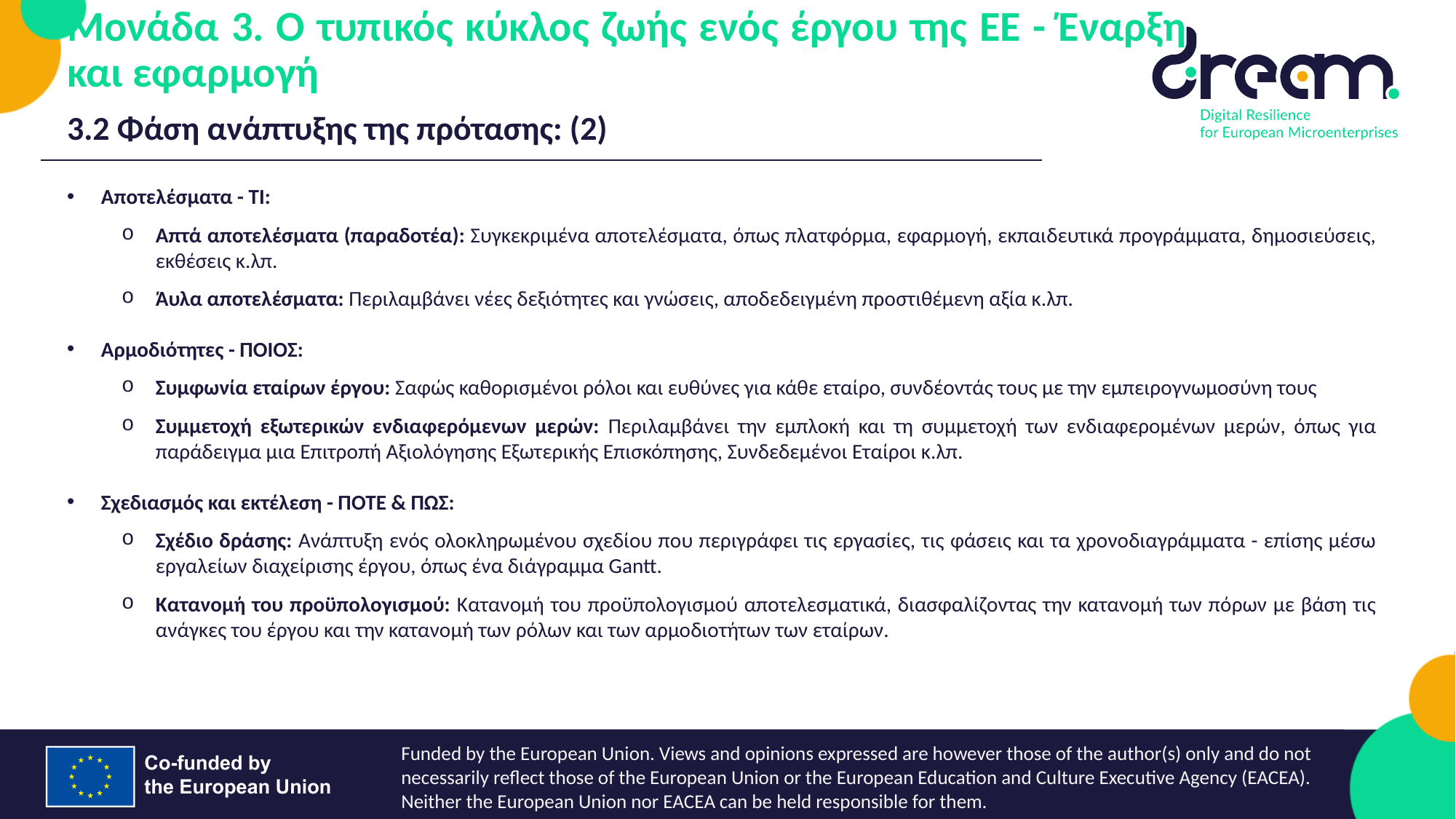

Μονάδα 3. Ο τυπικός κύκλος ζωής ενός έργου της ΕΕ - Έναρξη και εφαρμογή
3.2 Φάση ανάπτυξης της πρότασης: (2)
Αποτελέσματα - ΤΙ:

Απτά αποτελέσματα (παραδοτέα): Συγκεκριμένα αποτελέσματα, όπως πλατφόρμα, εφαρμογή, εκπαιδευτικά προγράμματα, δημοσιεύσεις, εκθέσεις κ.λπ.

Άυλα αποτελέσματα: Περιλαμβάνει νέες δεξιότητες και γνώσεις, αποδεδειγμένη προστιθέμενη αξία κ.λπ.

Αρμοδιότητες - ΠΟΙΟΣ:

Συμφωνία εταίρων έργου: Σαφώς καθορισμένοι ρόλοι και ευθύνες για κάθε εταίρο, συνδέοντάς τους με την εμπειρογνωμοσύνη τους

Συμμετοχή εξωτερικών ενδιαφερόμενων μερών: Περιλαμβάνει την εμπλοκή και τη συμμετοχή των ενδιαφερομένων μερών, όπως για παράδειγμα μια Επιτροπή Αξιολόγησης Εξωτερικής Επισκόπησης, Συνδεδεμένοι Εταίροι κ.λπ.

Σχεδιασμός και εκτέλεση - ΠΟΤΕ & ΠΩΣ:

Σχέδιο δράσης: Ανάπτυξη ενός ολοκληρωμένου σχεδίου που περιγράφει τις εργασίες, τις φάσεις και τα χρονοδιαγράμματα - επίσης μέσω εργαλείων διαχείρισης έργου, όπως ένα διάγραμμα Gantt.

Κατανομή του προϋπολογισμού: Κατανομή του προϋπολογισμού αποτελεσματικά, διασφαλίζοντας την κατανομή των πόρων με βάση τις ανάγκες του έργου και την κατανομή των ρόλων και των αρμοδιοτήτων των εταίρων.